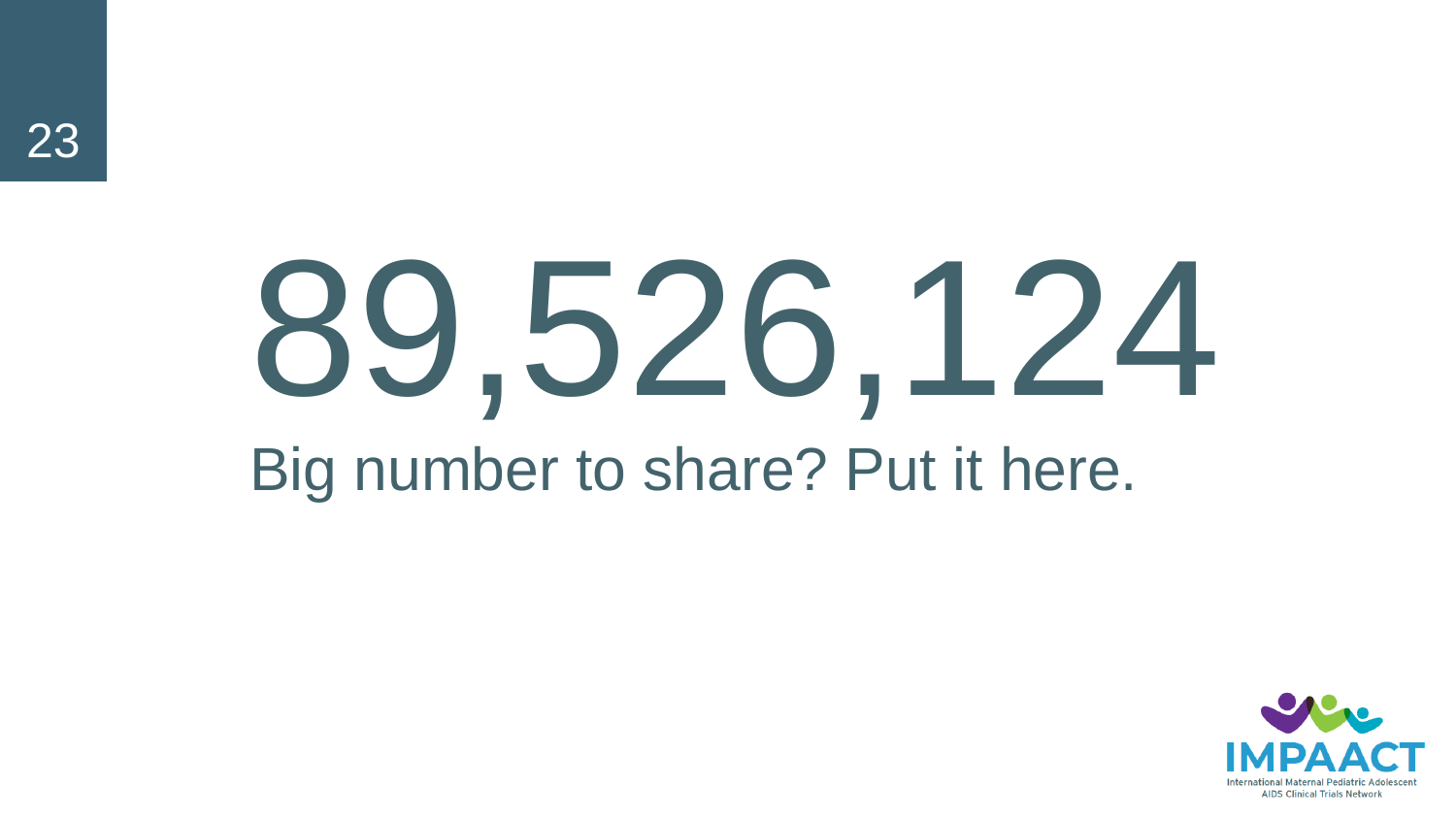

23
89,526,124
Big number to share? Put it here.